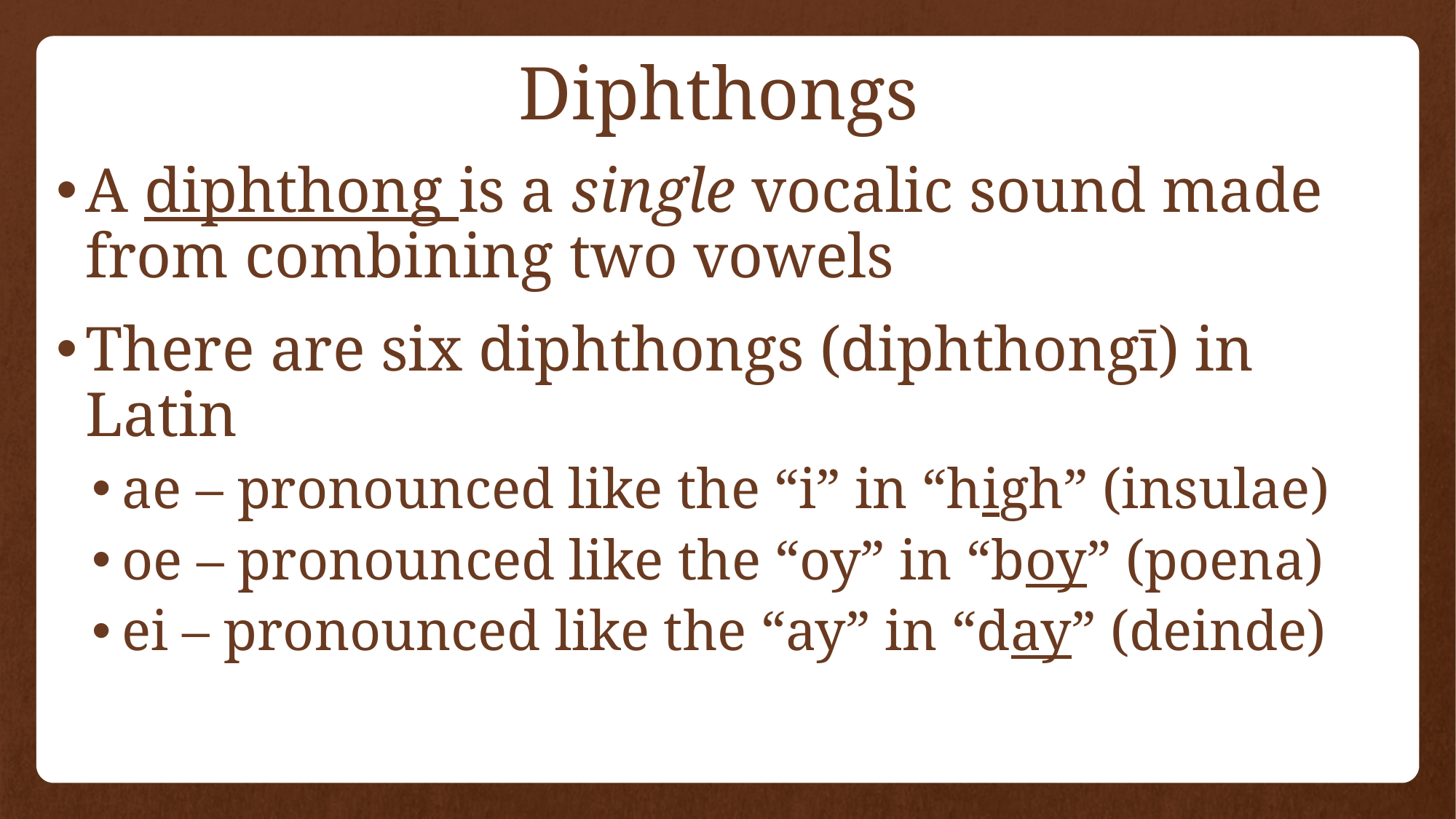

# Diphthongs
A diphthong is a single vocalic sound made from combining two vowels
There are six diphthongs (diphthongī) in Latin
ae – pronounced like the “i” in “high” (insulae)
oe – pronounced like the “oy” in “boy” (poena)
ei – pronounced like the “ay” in “day” (deinde)